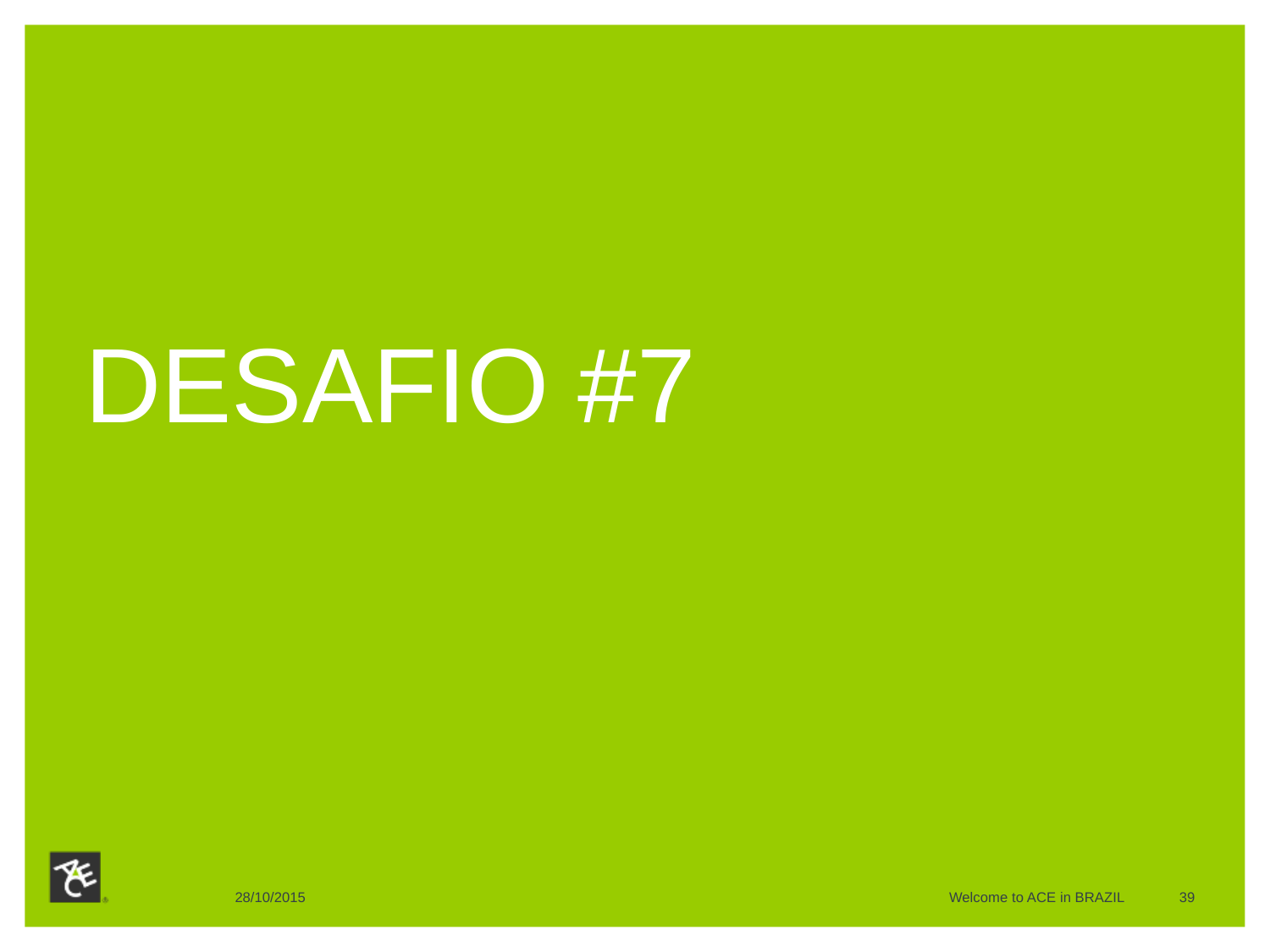

# DESAFIO #7
28/10/2015
Welcome to ACE in BRAZIL
39